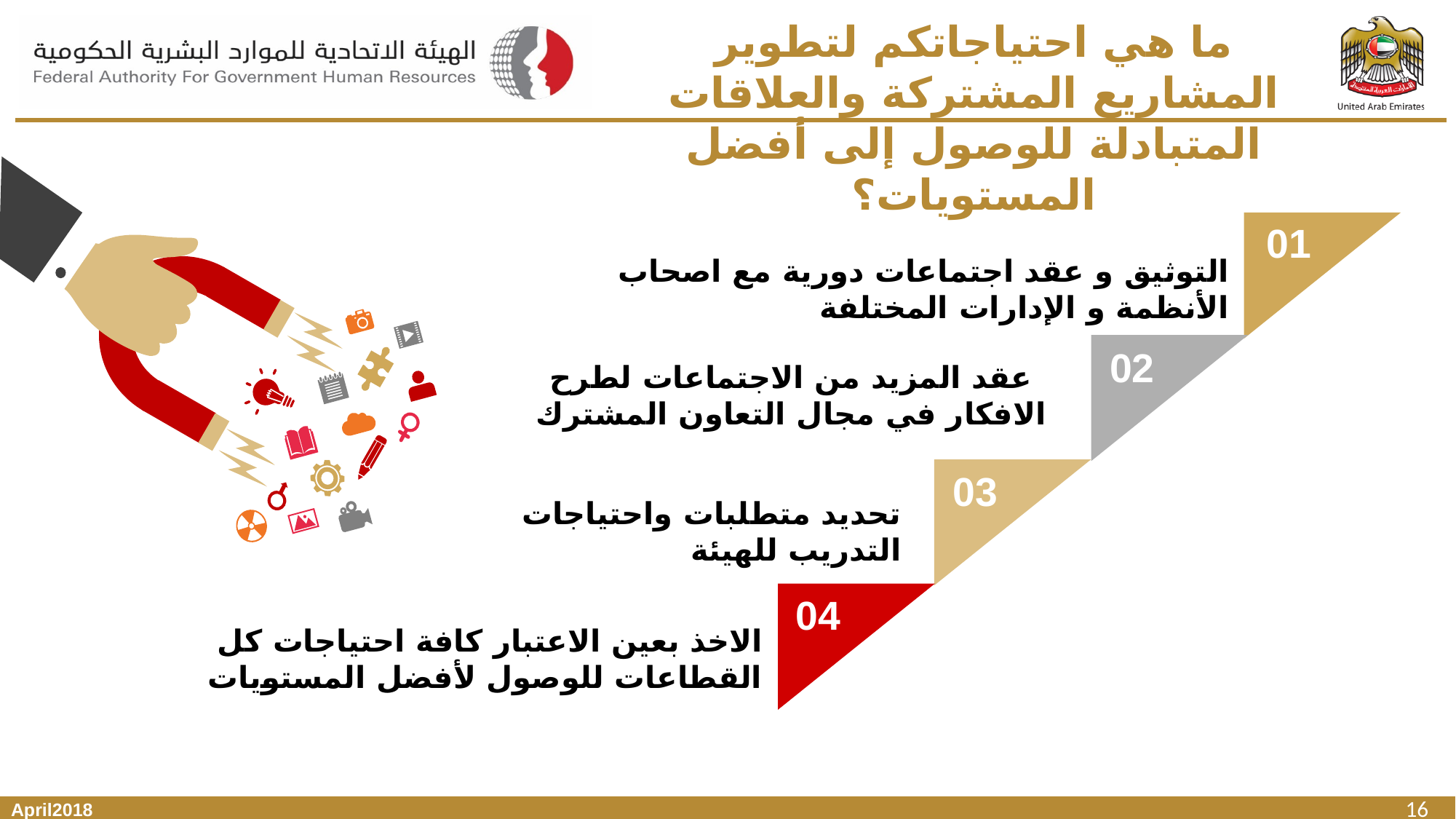

ما هي احتياجاتكم لتطوير المشاريع المشتركة والعلاقات المتبادلة للوصول إلى أفضل المستويات؟

01
التوثيق و عقد اجتماعات دورية مع اصحاب الأنظمة و الإدارات المختلفة

02
عقد المزيد من الاجتماعات لطرح الافكار في مجال التعاون المشترك

03
تحديد متطلبات واحتياجات التدريب للهيئة

04
الاخذ بعين الاعتبار كافة احتياجات كل القطاعات للوصول لأفضل المستويات